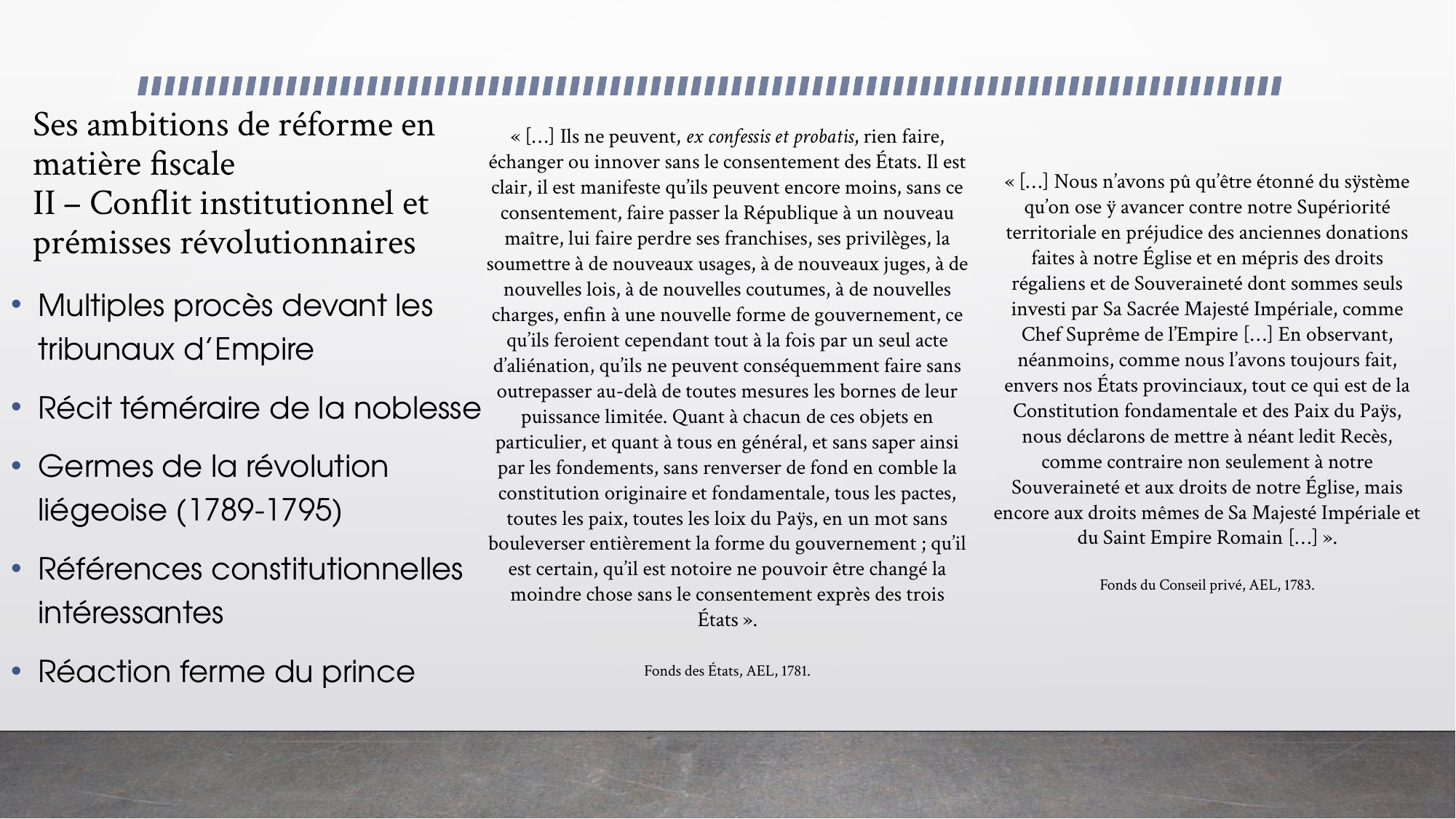

# Ses ambitions de réforme en matière fiscale II – Conflit institutionnel et prémisses révolutionnaires
« […] Ils ne peuvent, ex confessis et probatis, rien faire, échanger ou innover sans le consentement des États. Il est clair, il est manifeste qu’ils peuvent encore moins, sans ce consentement, faire passer la République à un nouveau maître, lui faire perdre ses franchises, ses privilèges, la soumettre à de nouveaux usages, à de nouveaux juges, à de nouvelles lois, à de nouvelles coutumes, à de nouvelles charges, enfin à une nouvelle forme de gouvernement, ce qu’ils feroient cependant tout à la fois par un seul acte d’aliénation, qu’ils ne peuvent conséquemment faire sans outrepasser au-delà de toutes mesures les bornes de leur puissance limitée. Quant à chacun de ces objets en particulier, et quant à tous en général, et sans saper ainsi par les fondements, sans renverser de fond en comble la constitution originaire et fondamentale, tous les pactes, toutes les paix, toutes les loix du Paÿs, en un mot sans bouleverser entièrement la forme du gouvernement ; qu’il est certain, qu’il est notoire ne pouvoir être changé la moindre chose sans le consentement exprès des trois États ».

Fonds des États, AEL, 1781.
« […] Nous n’avons pû qu’être étonné du sÿstème qu’on ose ÿ avancer contre notre Supériorité territoriale en préjudice des anciennes donations faites à notre Église et en mépris des droits régaliens et de Souveraineté dont sommes seuls investi par Sa Sacrée Majesté Impériale, comme Chef Suprême de l’Empire […] En observant, néanmoins, comme nous l’avons toujours fait, envers nos États provinciaux, tout ce qui est de la Constitution fondamentale et des Paix du Paÿs, nous déclarons de mettre à néant ledit Recès, comme contraire non seulement à notre Souveraineté et aux droits de notre Église, mais encore aux droits mêmes de Sa Majesté Impériale et du Saint Empire Romain […] ».

Fonds du Conseil privé, AEL, 1783.
Multiples procès devant les tribunaux d’Empire
Récit téméraire de la noblesse
Germes de la révolution liégeoise (1789-1795)
Références constitutionnelles intéressantes
Réaction ferme du prince